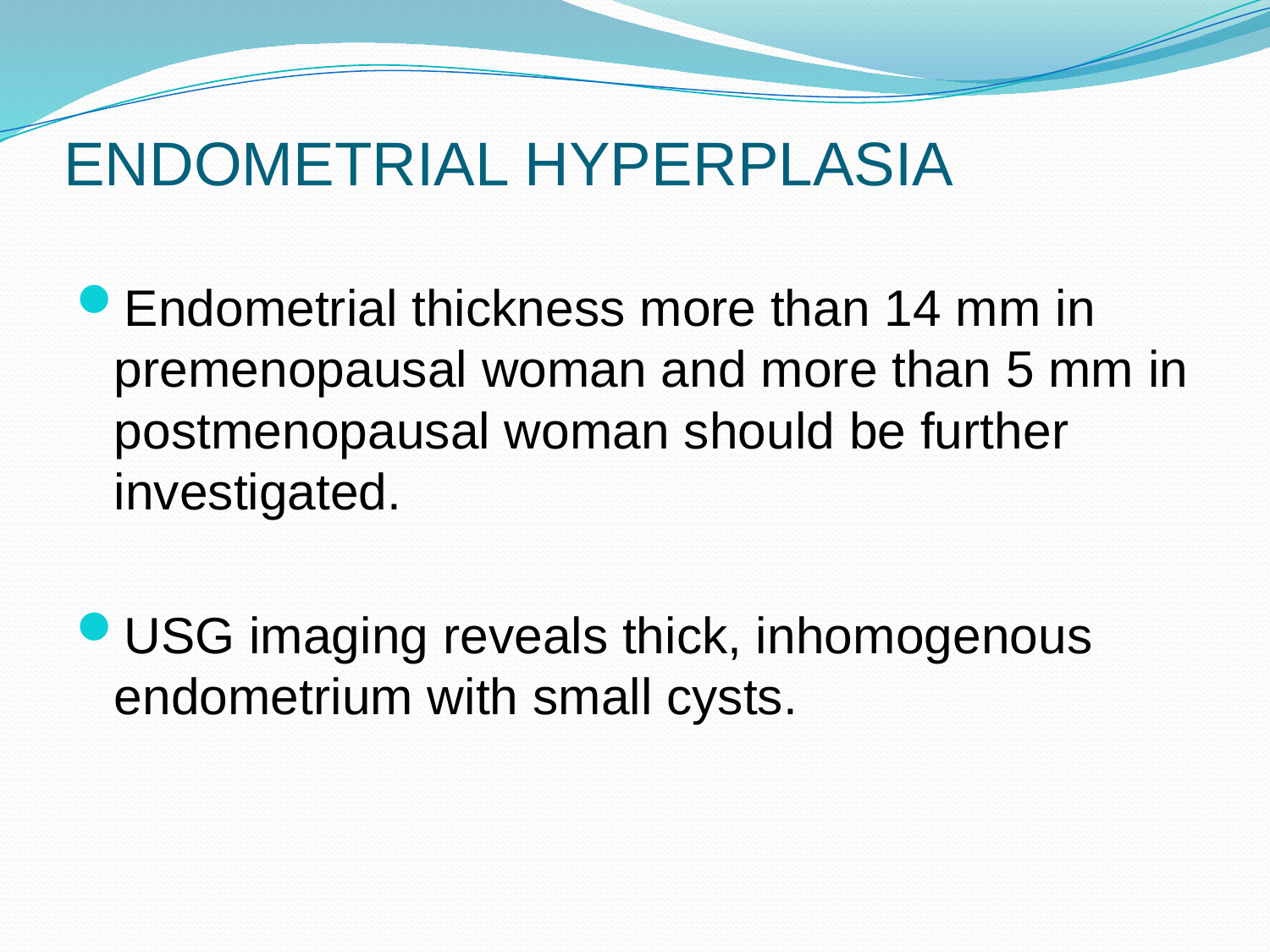

# ENDOMETRIAL HYPERPLASIA
Endometrial thickness more than 14 mm in premenopausal woman and more than 5 mm in postmenopausal woman should be further investigated.

USG imaging reveals thick, inhomogenous endometrium with small cysts.